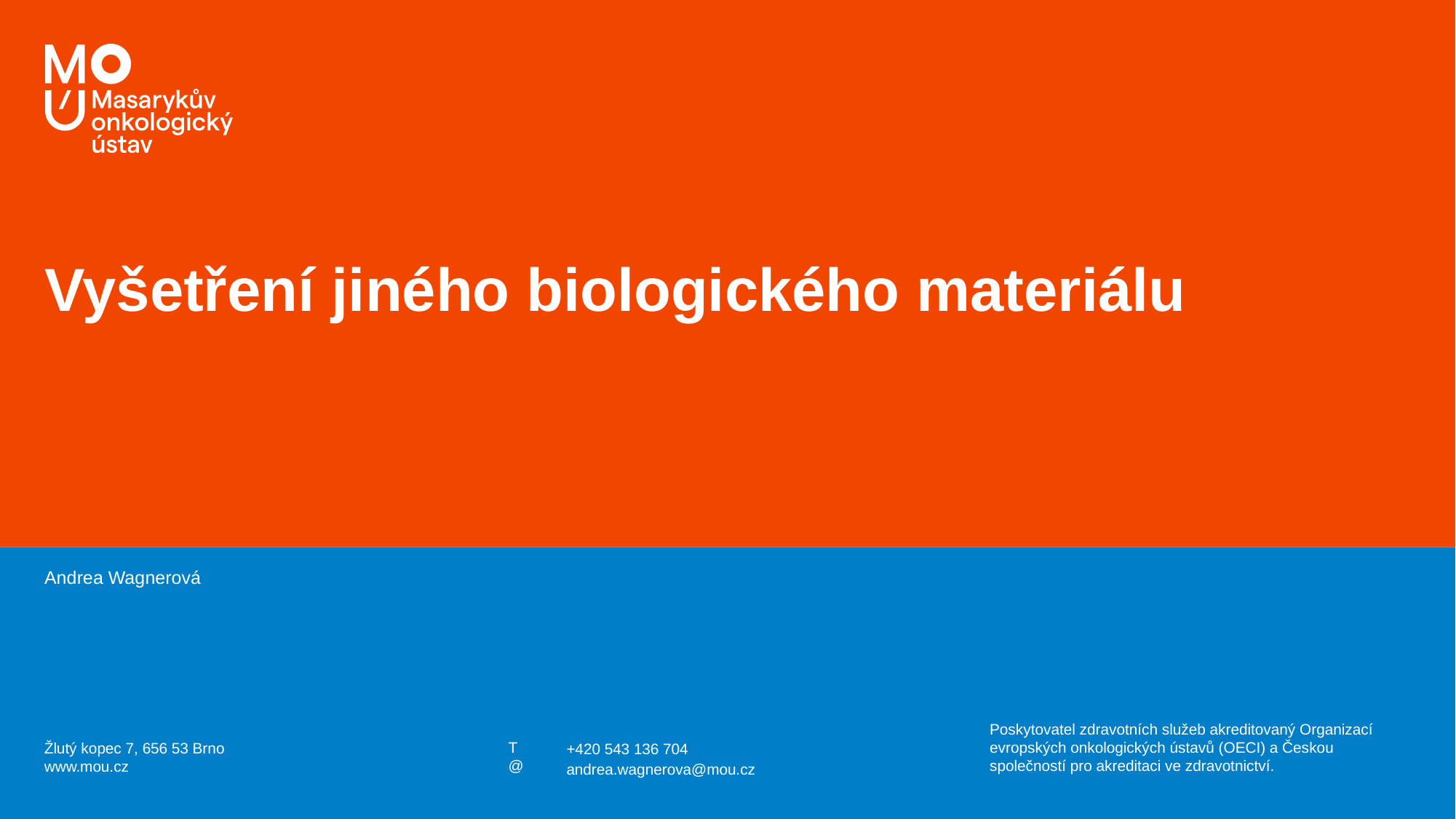

Vyšetření jiného biologického materiálu
Andrea Wagnerová
+420 543 136 704

andrea.wagnerova@mou.cz